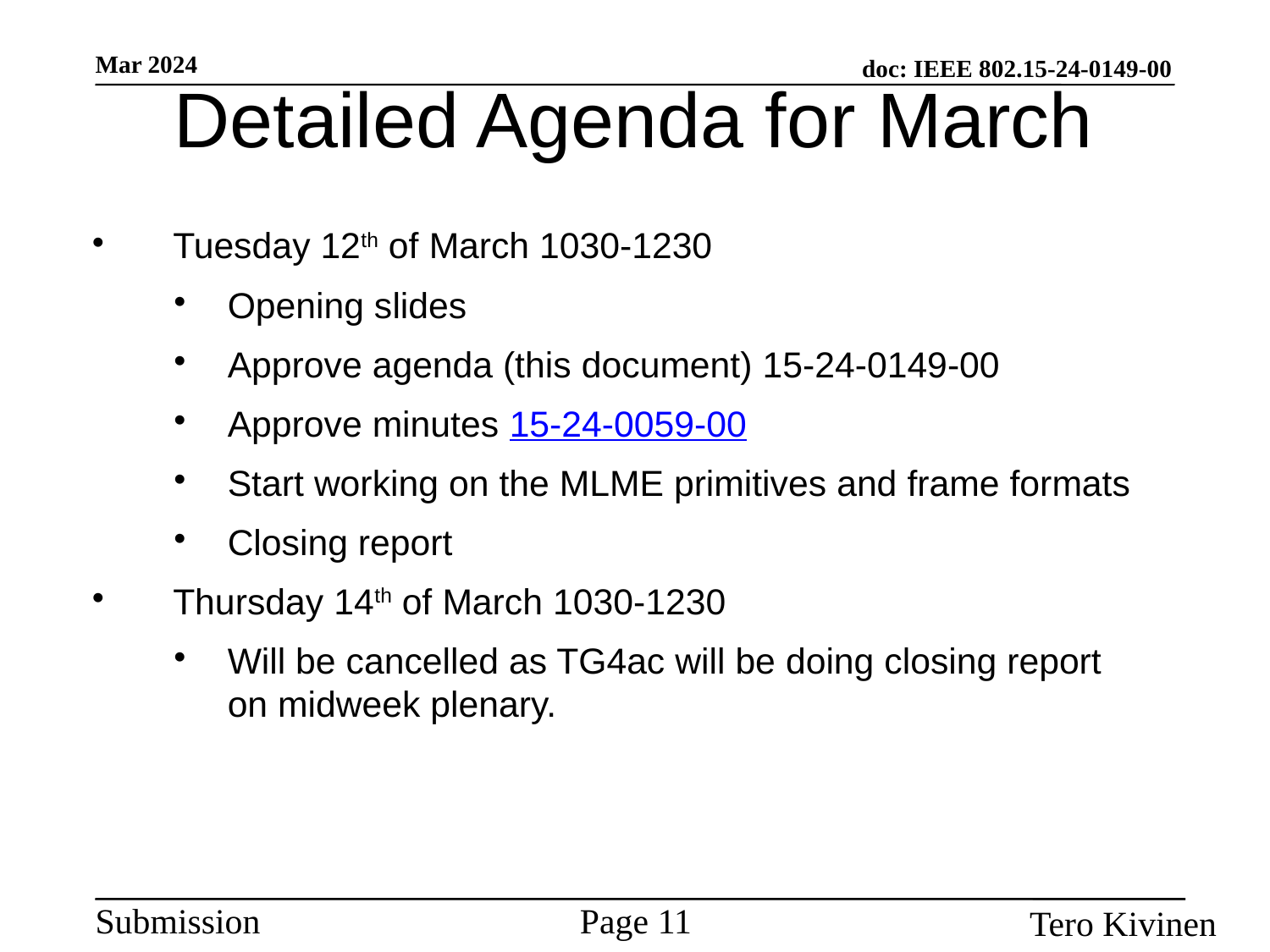

Detailed Agenda for March
Tuesday 12th of March 1030-1230
Opening slides
Approve agenda (this document) 15-24-0149-00
Approve minutes 15-24-0059-00
Start working on the MLME primitives and frame formats
Closing report
Thursday 14th of March 1030-1230
Will be cancelled as TG4ac will be doing closing report on midweek plenary.